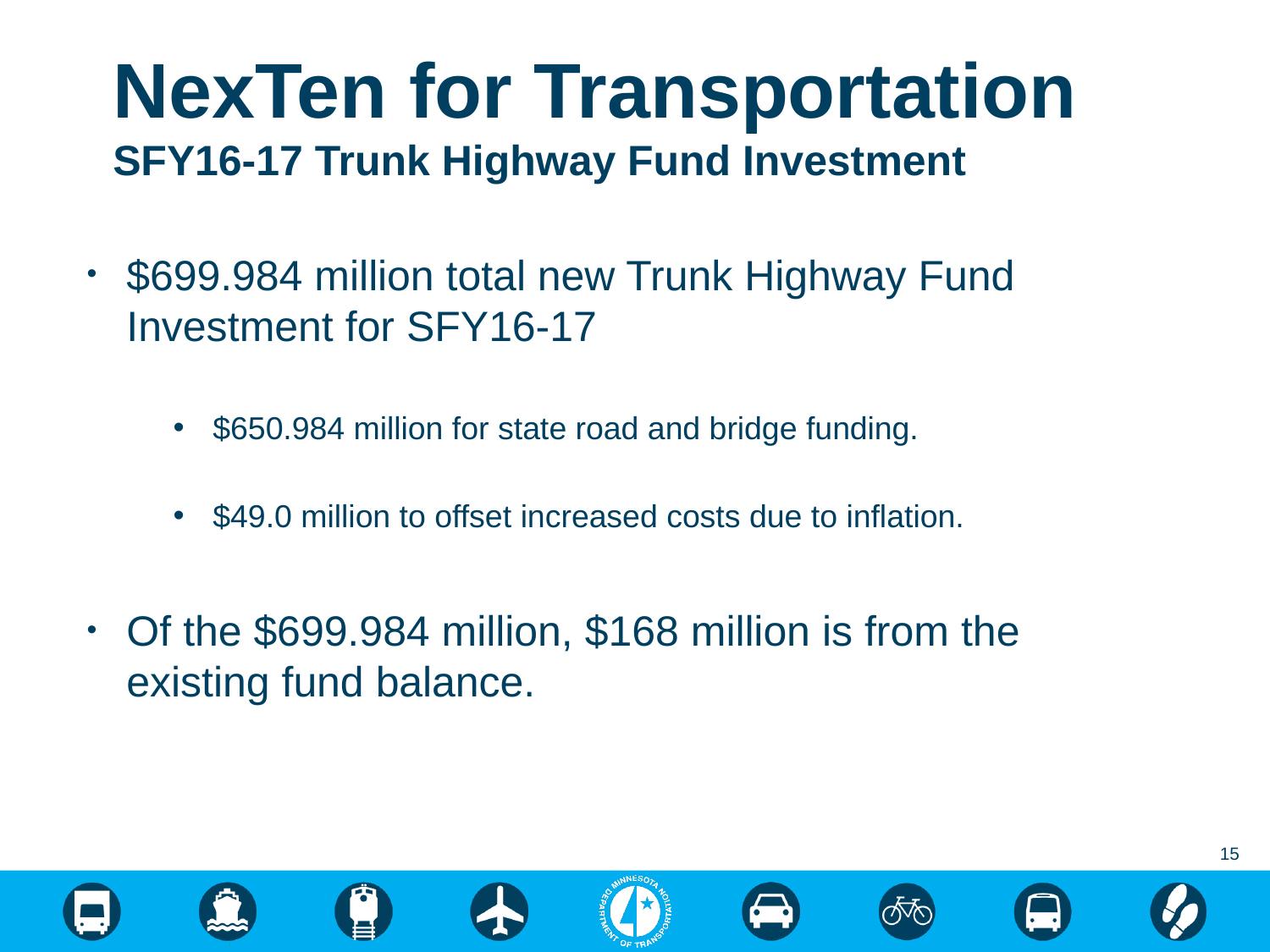

# NexTen for Transportation SFY16-17 Trunk Highway Fund Investment

$699.984 million total new Trunk Highway Fund Investment for SFY16-17

$650.984 million for state road and bridge funding.

$49.0 million to offset increased costs due to inflation.

Of the $699.984 million, $168 million is from the existing fund balance.

15